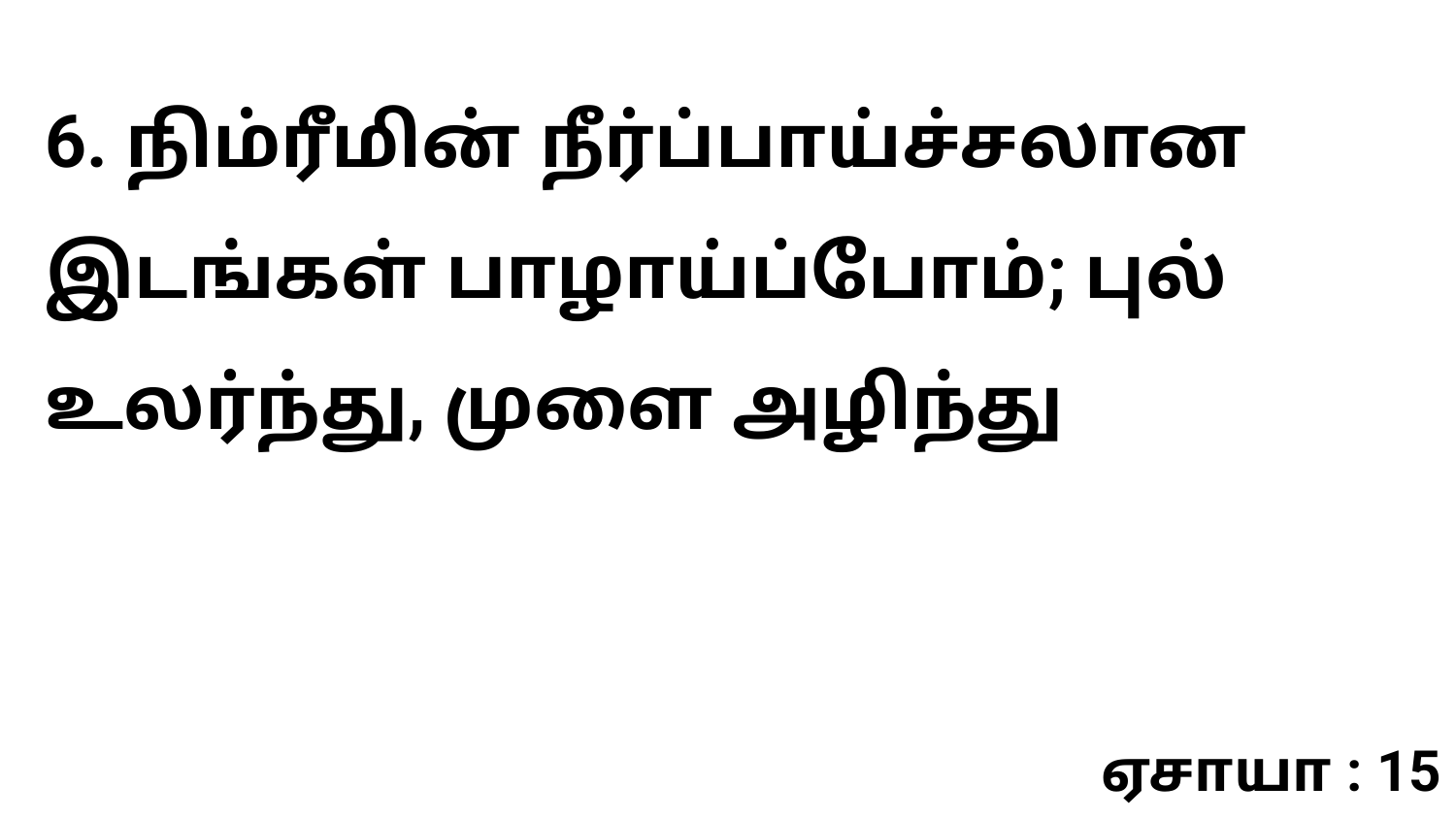

6. நிம்ரீமின் நீர்ப்பாய்ச்சலான இடங்கள் பாழாய்ப்போம்; புல் உலர்ந்து, முளை அழிந்து
ஏசாயா : 15